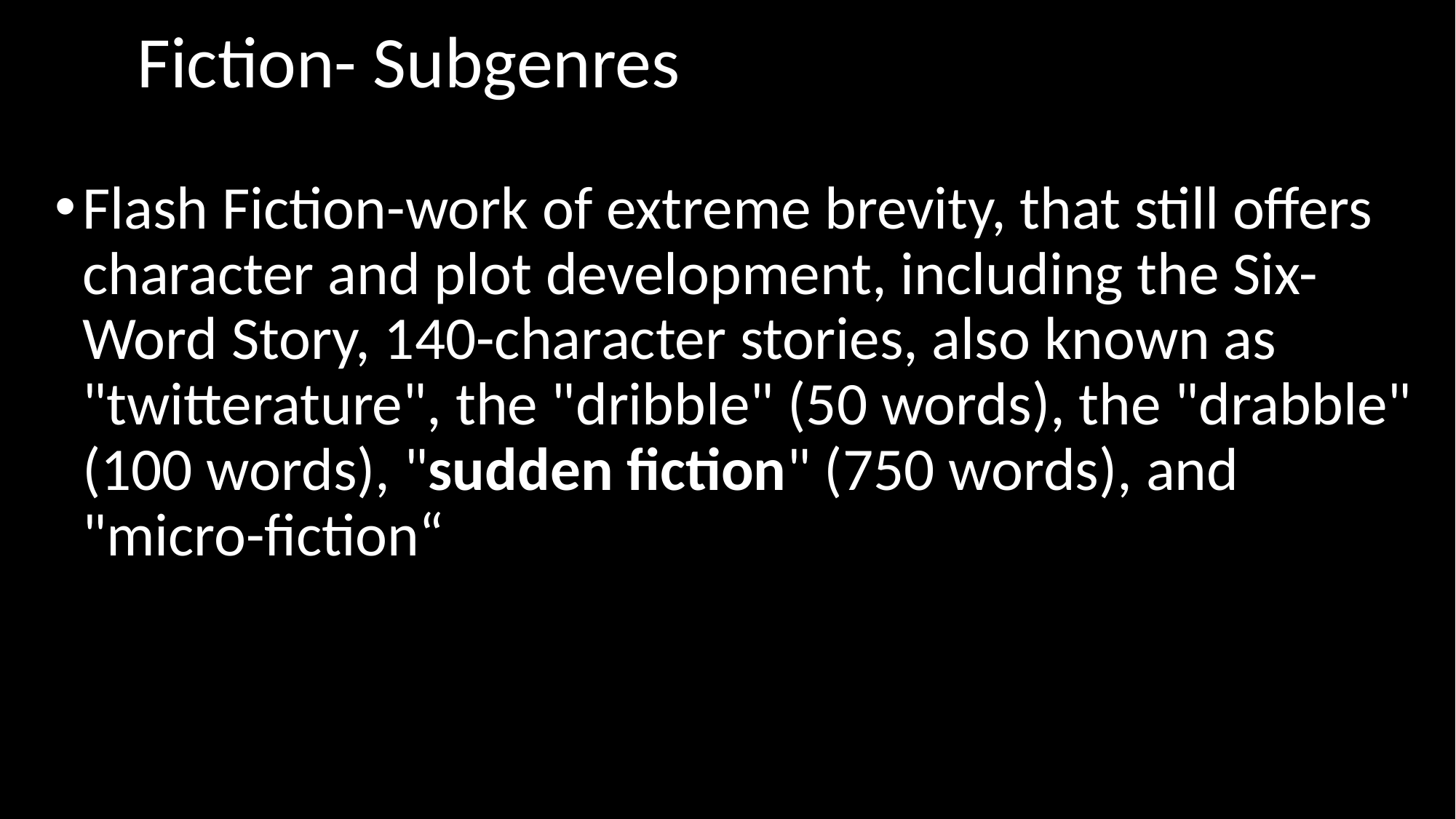

# Fiction- Subgenres
Flash Fiction-work of extreme brevity, that still offers character and plot development, including the Six-Word Story, 140-character stories, also known as "twitterature", the "dribble" (50 words), the "drabble" (100 words), "sudden fiction" (750 words), and "micro-fiction“